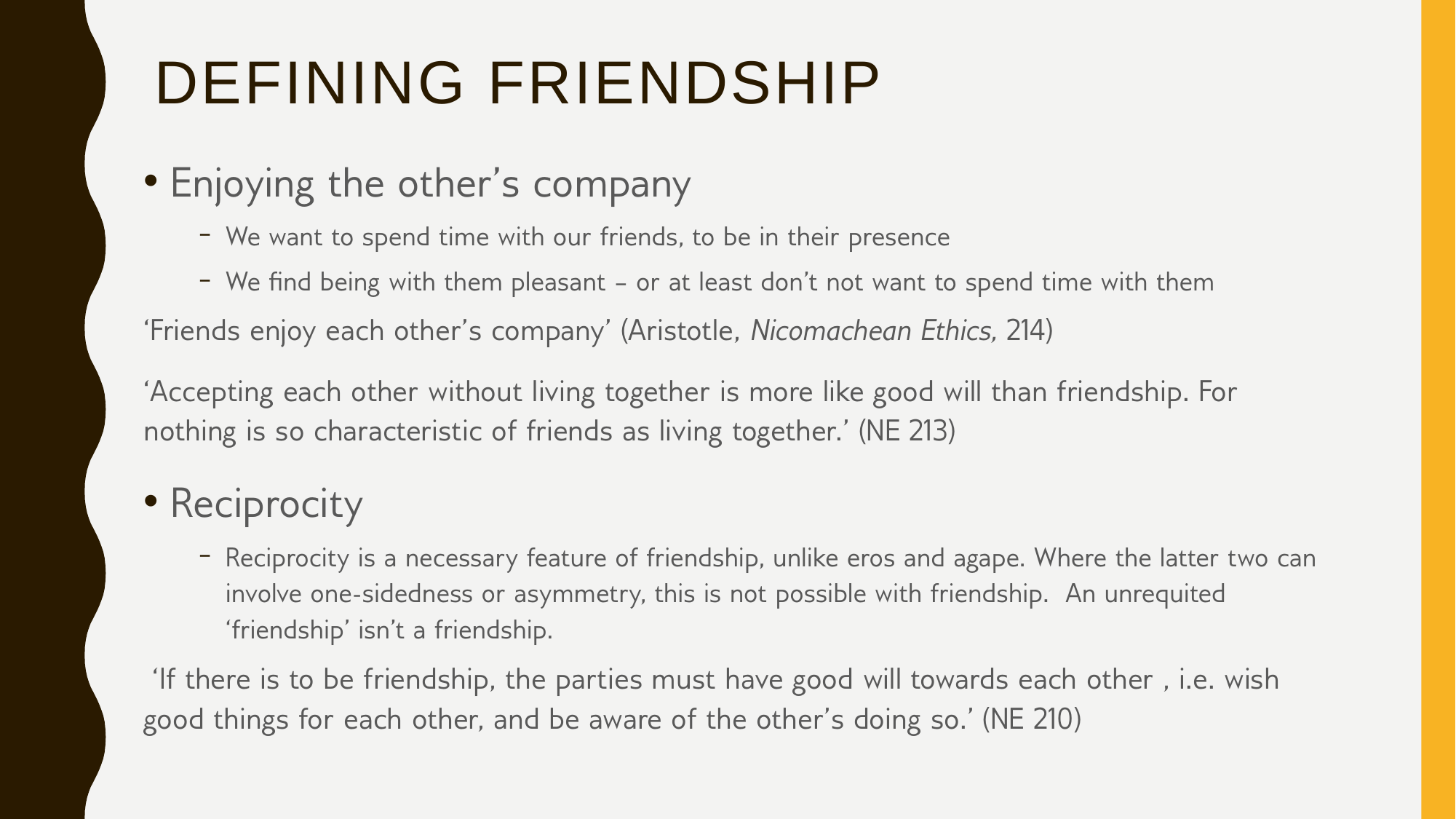

# Defining Friendship
Enjoying the other’s company
We want to spend time with our friends, to be in their presence
We find being with them pleasant – or at least don’t not want to spend time with them
‘Friends enjoy each other’s company’ (Aristotle, Nicomachean Ethics, 214)
‘Accepting each other without living together is more like good will than friendship. For nothing is so characteristic of friends as living together.’ (NE 213)
Reciprocity
Reciprocity is a necessary feature of friendship, unlike eros and agape. Where the latter two can involve one-sidedness or asymmetry, this is not possible with friendship.  An unrequited ‘friendship’ isn’t a friendship.
 ‘If there is to be friendship, the parties must have good will towards each other , i.e. wish good things for each other, and be aware of the other’s doing so.’ (NE 210)